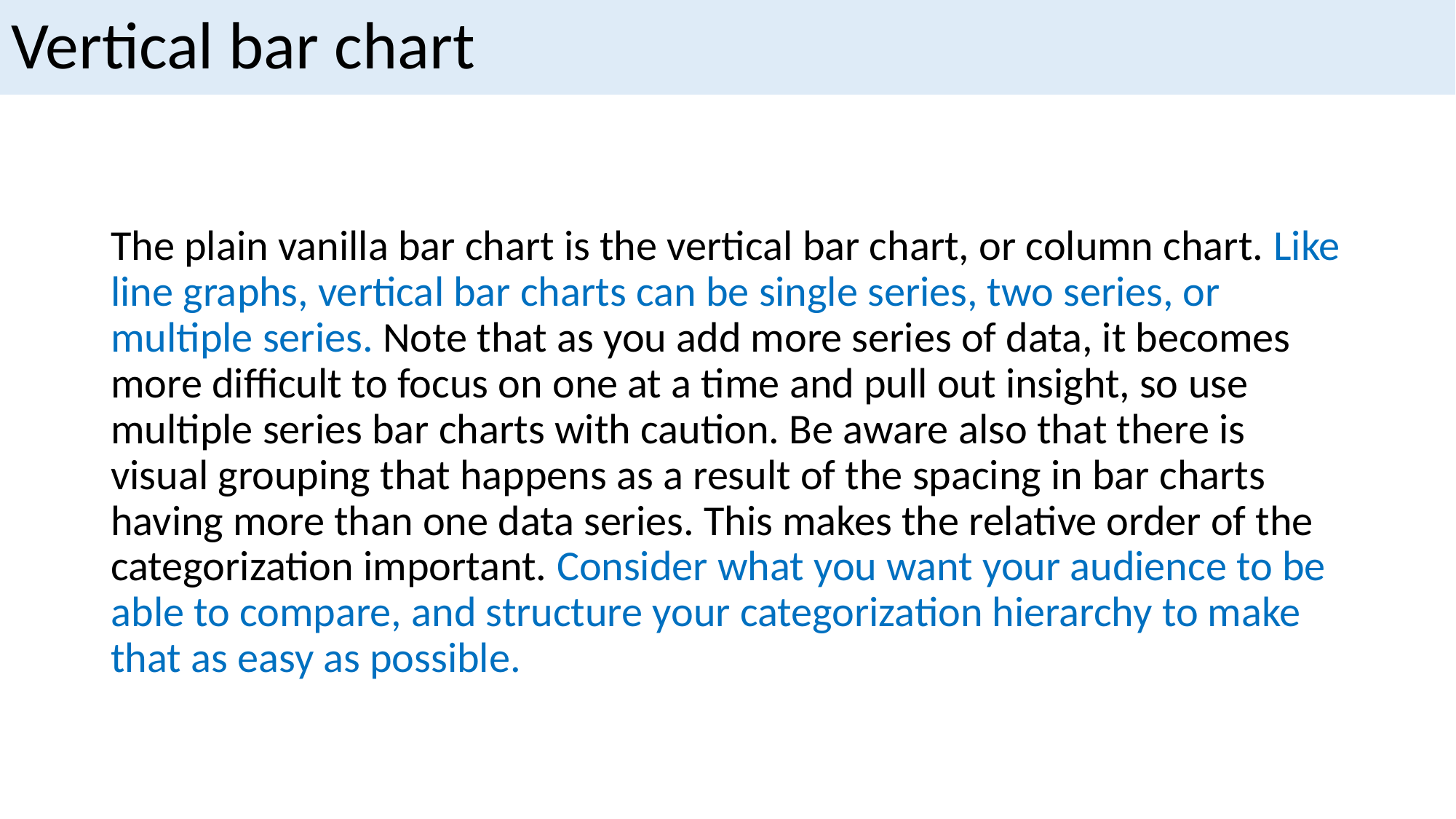

# Vertical bar chart
The plain vanilla bar chart is the vertical bar chart, or column chart. Like line graphs, vertical bar charts can be single series, two series, or multiple series. Note that as you add more series of data, it becomes more difficult to focus on one at a time and pull out insight, so use multiple series bar charts with caution. Be aware also that there is visual grouping that happens as a result of the spacing in bar charts having more than one data series. This makes the relative order of the categorization important. Consider what you want your audience to be able to compare, and structure your categorization hierarchy to make that as easy as possible.